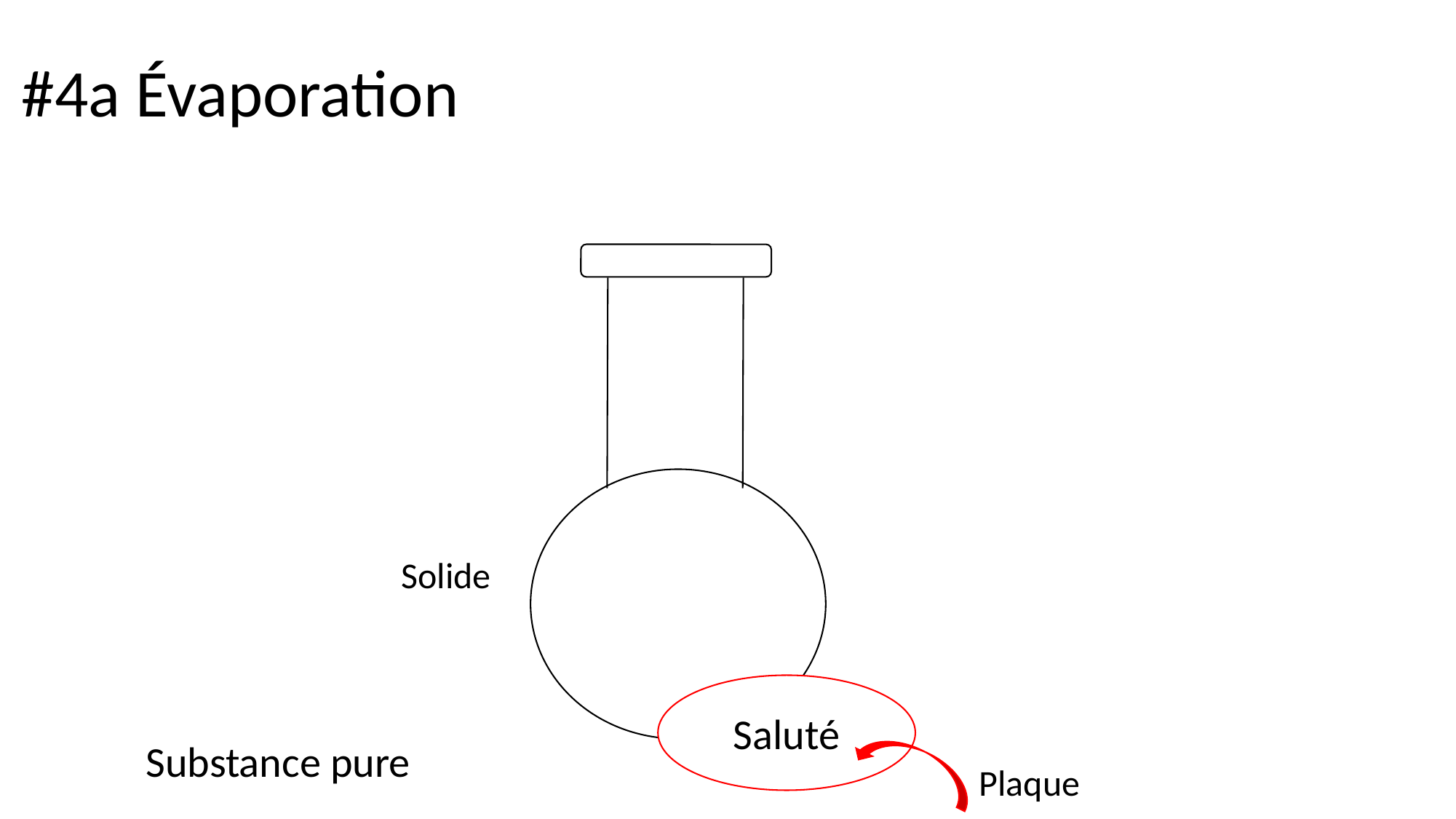

# #4a Évaporation

Solide
Saluté
Substance pure

Plaque